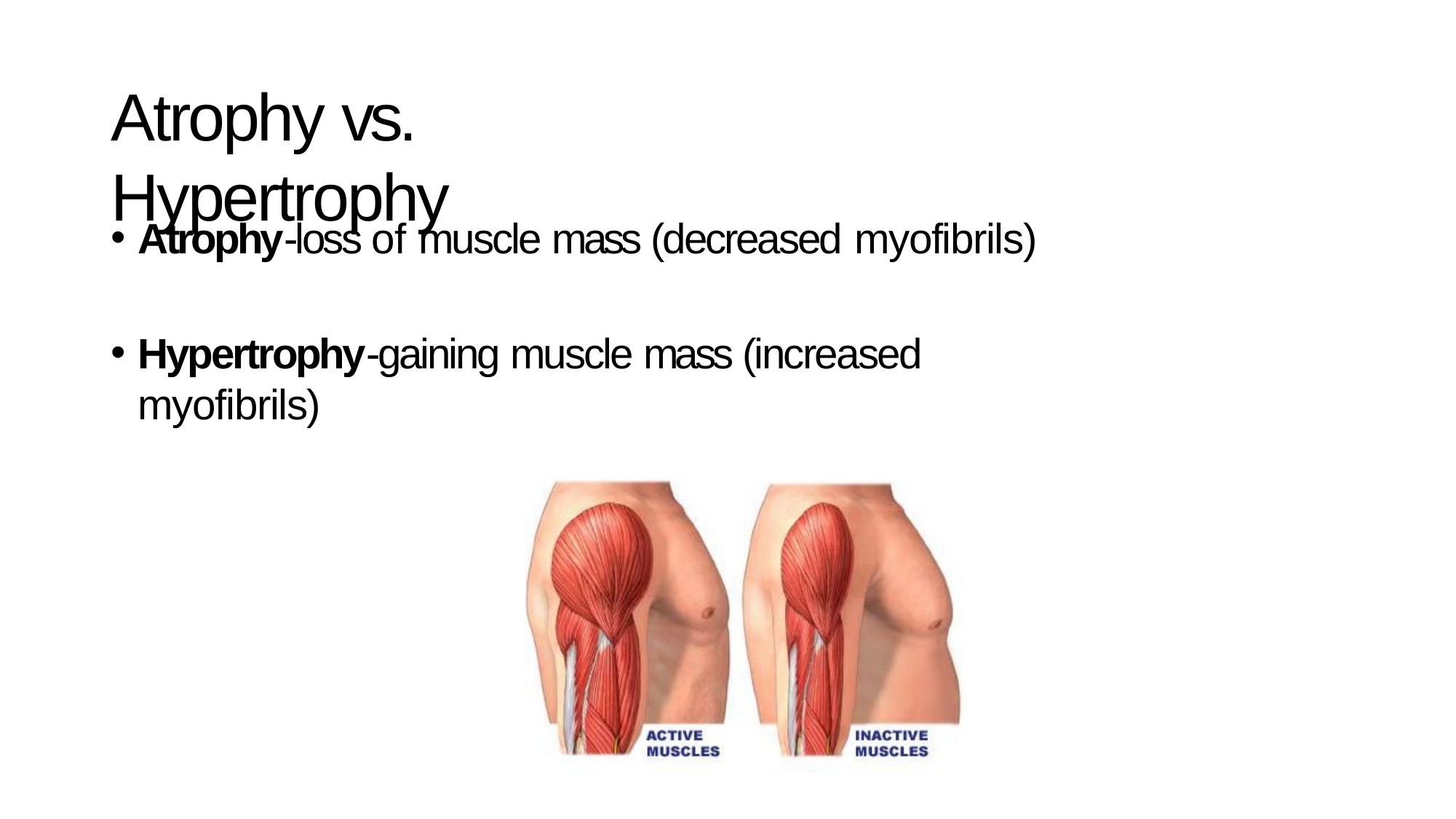

# Atrophy vs. Hypertrophy
Atrophy-loss of muscle mass (decreased myofibrils)

Hypertrophy-gaining muscle mass (increased myofibrils)